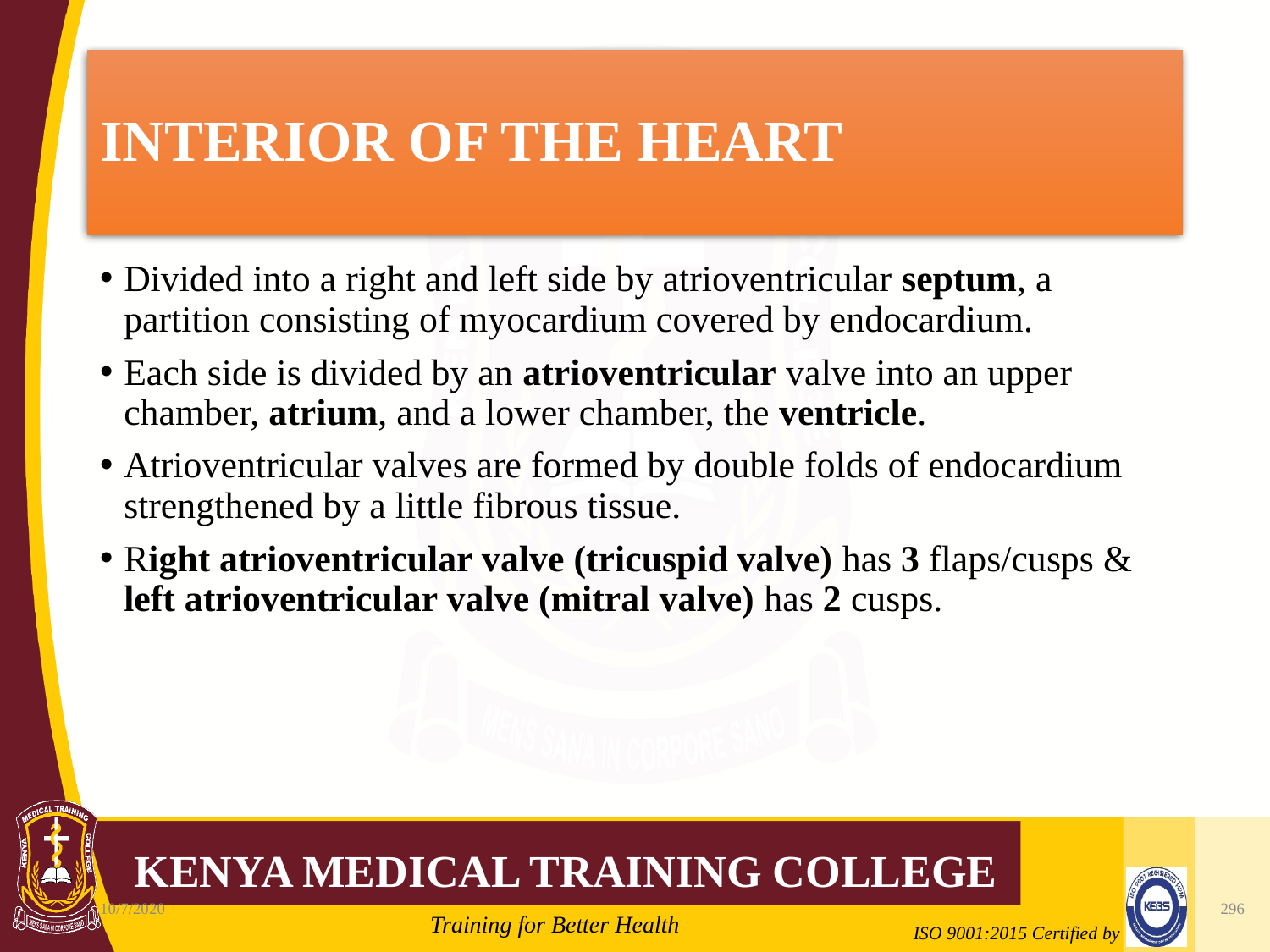

# INTERIOR OF THE HEART
Divided into a right and left side by atrioventricular septum, a partition consisting of myocardium covered by endocardium.
Each side is divided by an atrioventricular valve into an upper chamber, atrium, and a lower chamber, the ventricle.
Atrioventricular valves are formed by double folds of endocardium strengthened by a little fibrous tissue.
Right atrioventricular valve (tricuspid valve) has 3 flaps/cusps & left atrioventricular valve (mitral valve) has 2 cusps.
10/7/2020
296